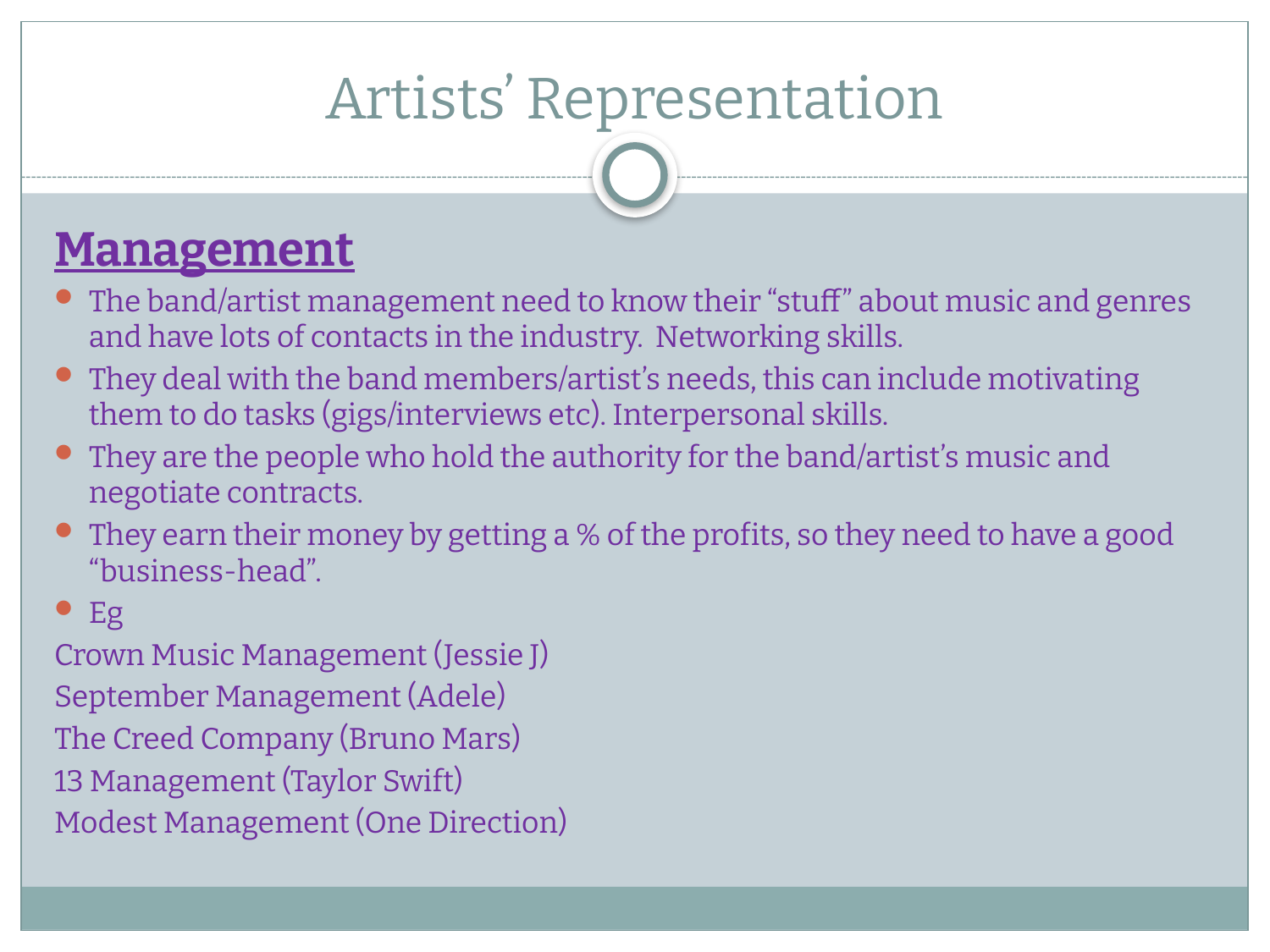

# Artists’ Representation
Management
The band/artist management need to know their “stuff” about music and genres and have lots of contacts in the industry.  Networking skills.
They deal with the band members/artist’s needs, this can include motivating them to do tasks (gigs/interviews etc). Interpersonal skills.
They are the people who hold the authority for the band/artist’s music and negotiate contracts.
They earn their money by getting a % of the profits, so they need to have a good “business-head”.
Eg
Crown Music Management (Jessie J)
September Management (Adele)
The Creed Company (Bruno Mars)
13 Management (Taylor Swift)
Modest Management (One Direction)